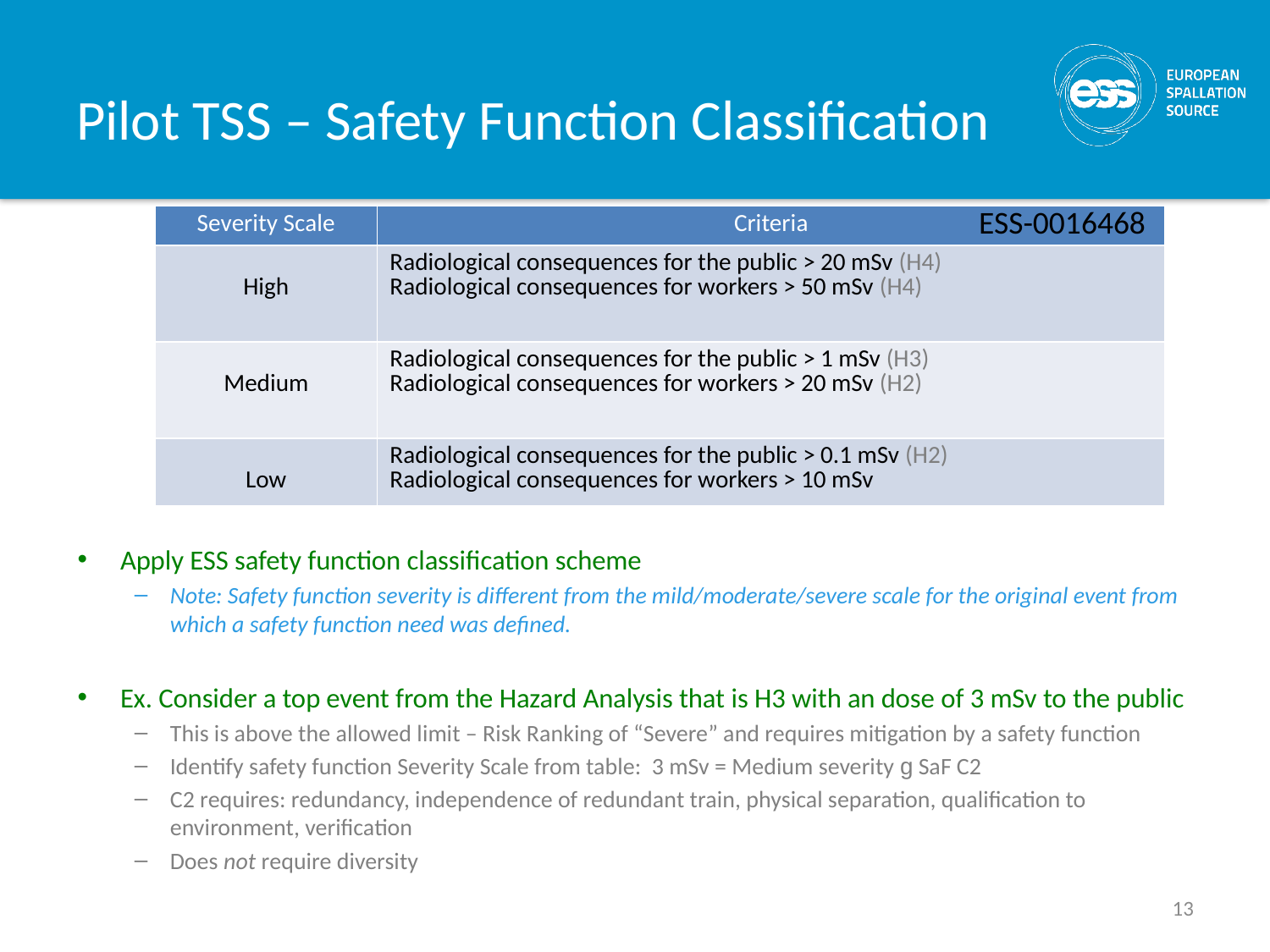

# Pilot TSS – Safety Function Classification
ESS-0016468
| Severity Scale | Criteria |
| --- | --- |
| High | Radiological consequences for the public > 20 mSv (H4) Radiological consequences for workers > 50 mSv (H4) |
| Medium | Radiological consequences for the public > 1 mSv (H3) Radiological consequences for workers > 20 mSv (H2) |
| Low | Radiological consequences for the public > 0.1 mSv (H2) Radiological consequences for workers > 10 mSv |
Apply ESS safety function classification scheme
Note: Safety function severity is different from the mild/moderate/severe scale for the original event from which a safety function need was defined.

Ex. Consider a top event from the Hazard Analysis that is H3 with an dose of 3 mSv to the public
This is above the allowed limit – Risk Ranking of “Severe” and requires mitigation by a safety function
Identify safety function Severity Scale from table:  3 mSv = Medium severity g SaF C2
C2 requires: redundancy, independence of redundant train, physical separation, qualification to environment, verification
Does not require diversity
13